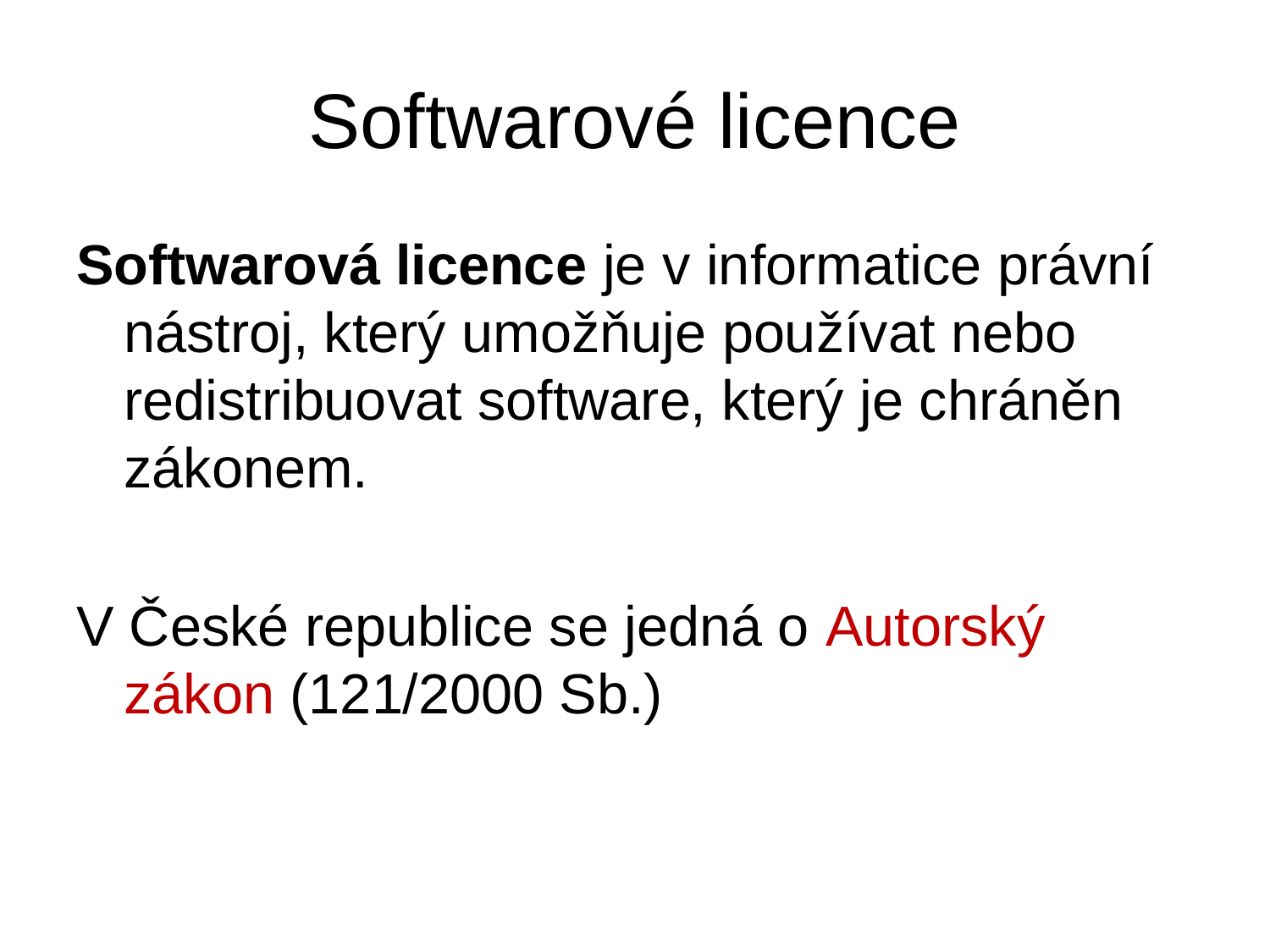

# Softwarové licence
Softwarová licence je v informatice právní nástroj, který umožňuje používat nebo redistribuovat software, který je chráněn zákonem.

V České republice se jedná o Autorský zákon (121/2000 Sb.)